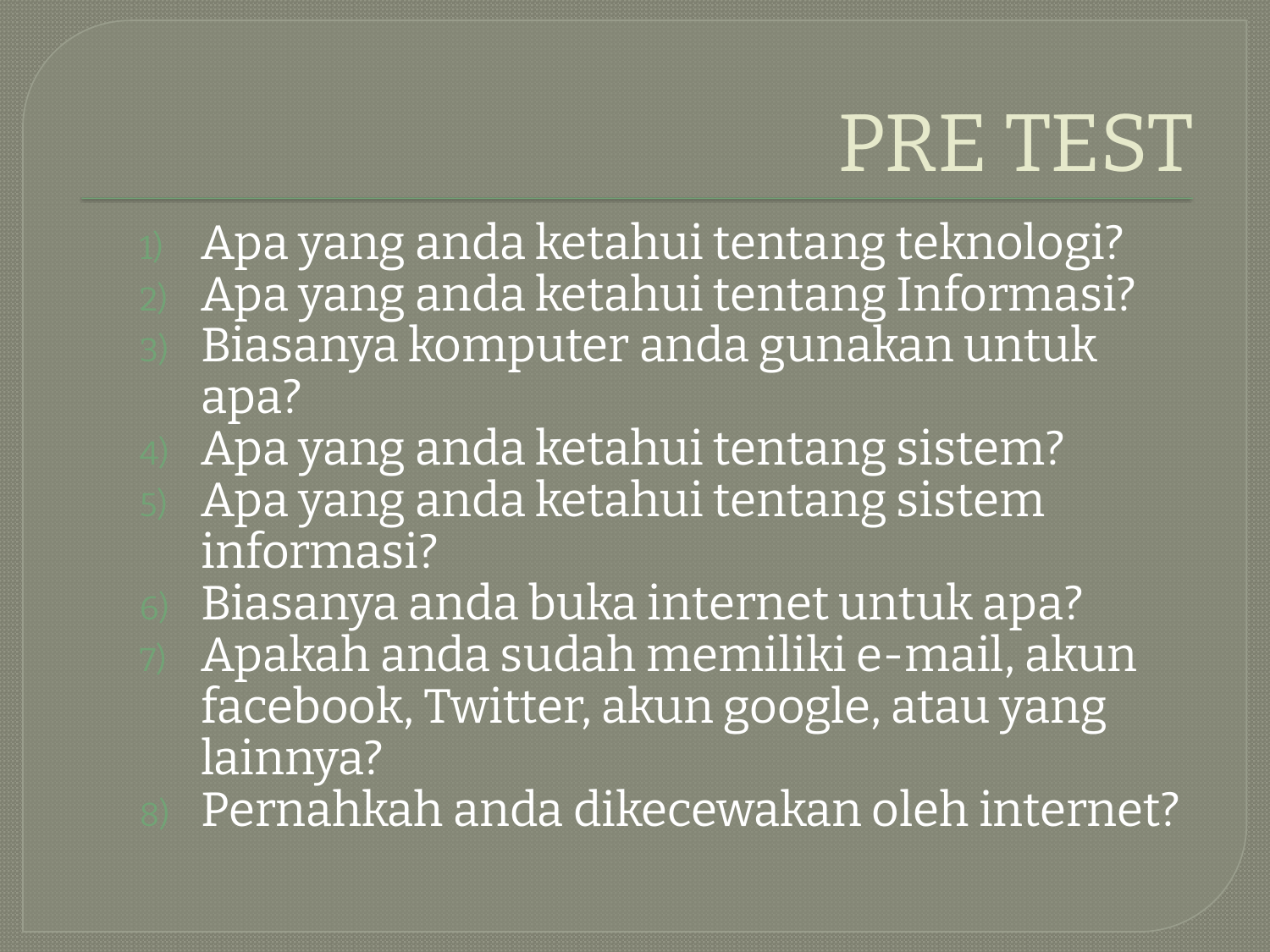

# PRE TEST
Apa yang anda ketahui tentang teknologi?
Apa yang anda ketahui tentang Informasi?
Biasanya komputer anda gunakan untuk apa?
Apa yang anda ketahui tentang sistem?
Apa yang anda ketahui tentang sistem informasi?
Biasanya anda buka internet untuk apa?
Apakah anda sudah memiliki e-mail, akun facebook, Twitter, akun google, atau yang lainnya?
Pernahkah anda dikecewakan oleh internet?